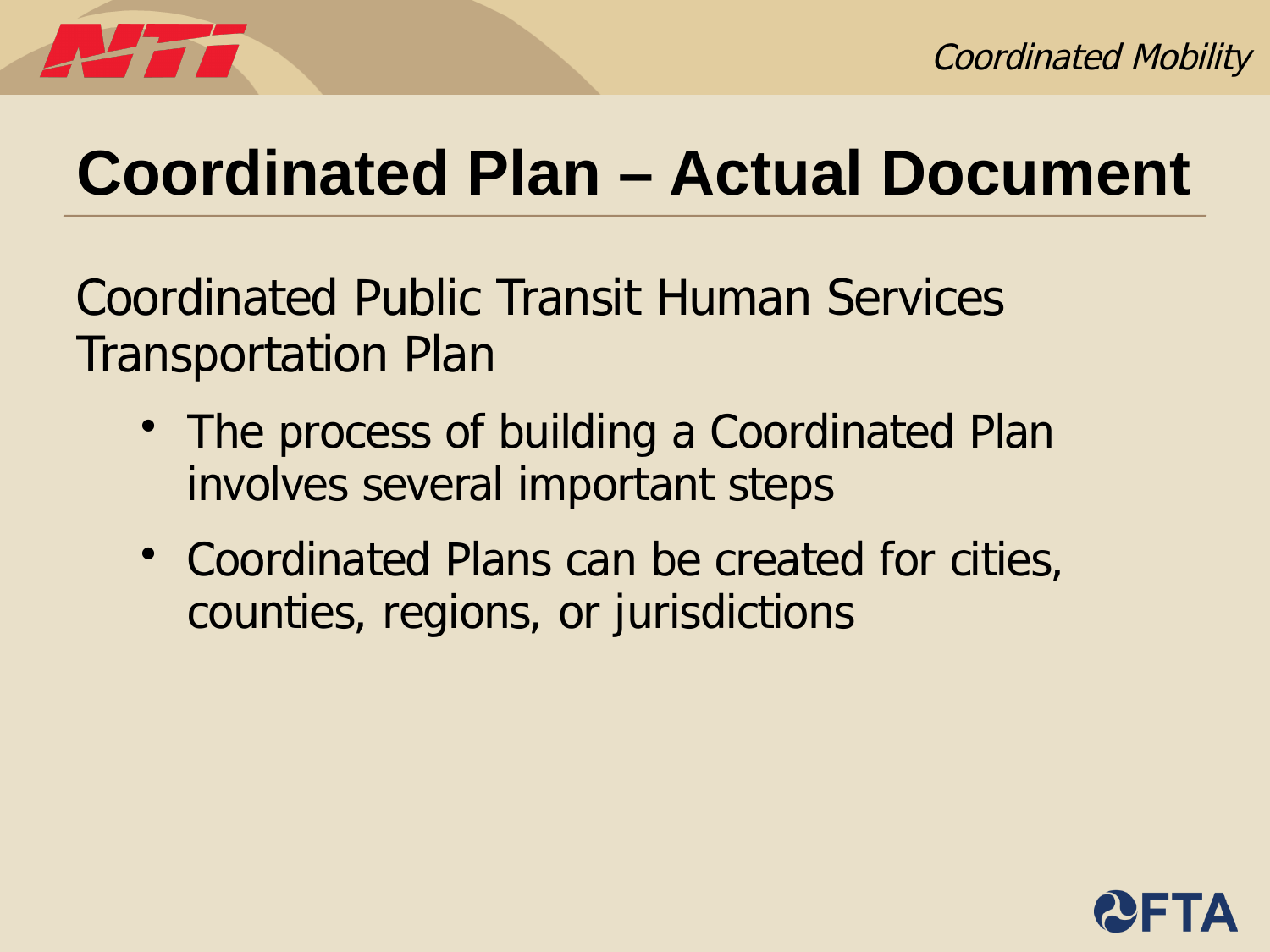

# Coordinated Plan – Actual Document
Coordinated Public Transit Human Services Transportation Plan
The process of building a Coordinated Plan involves several important steps
Coordinated Plans can be created for cities, counties, regions, or jurisdictions